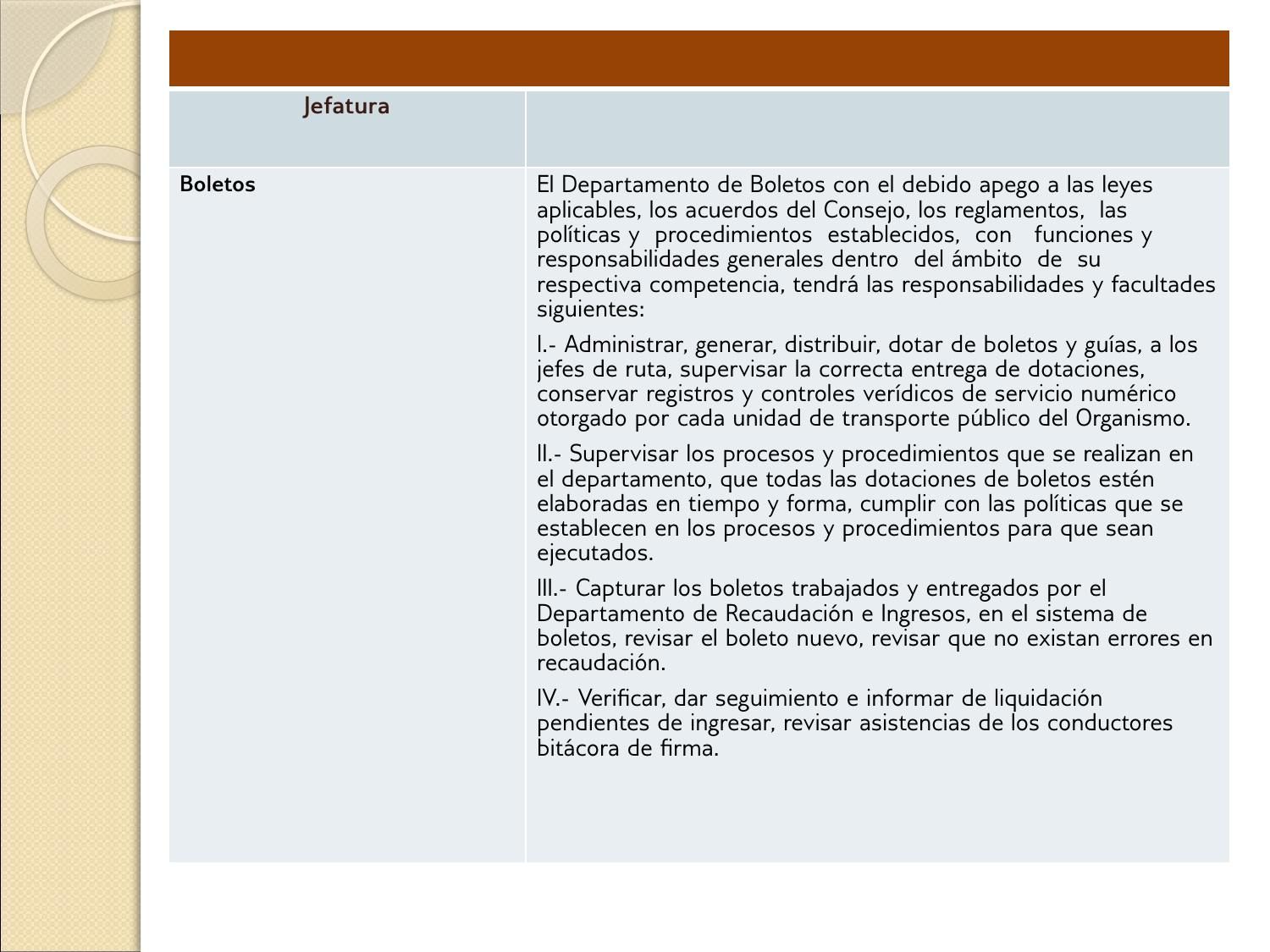

|  |  |
| --- | --- |
| Jefatura |  |
| Boletos | El Departamento de Boletos con el debido apego a las leyes aplicables, los acuerdos del Consejo, los reglamentos, las políticas y procedimientos establecidos, con funciones y responsabilidades generales dentro del ámbito de su respectiva competencia, tendrá las responsabilidades y facultades siguientes: I.- Administrar, generar, distribuir, dotar de boletos y guías, a los jefes de ruta, supervisar la correcta entrega de dotaciones, conservar registros y controles verídicos de servicio numérico otorgado por cada unidad de transporte público del Organismo. II.- Supervisar los procesos y procedimientos que se realizan en el departamento, que todas las dotaciones de boletos estén elaboradas en tiempo y forma, cumplir con las políticas que se establecen en los procesos y procedimientos para que sean ejecutados. III.- Capturar los boletos trabajados y entregados por el Departamento de Recaudación e Ingresos, en el sistema de boletos, revisar el boleto nuevo, revisar que no existan errores en recaudación. IV.- Verificar, dar seguimiento e informar de liquidación pendientes de ingresar, revisar asistencias de los conductores bitácora de firma. |